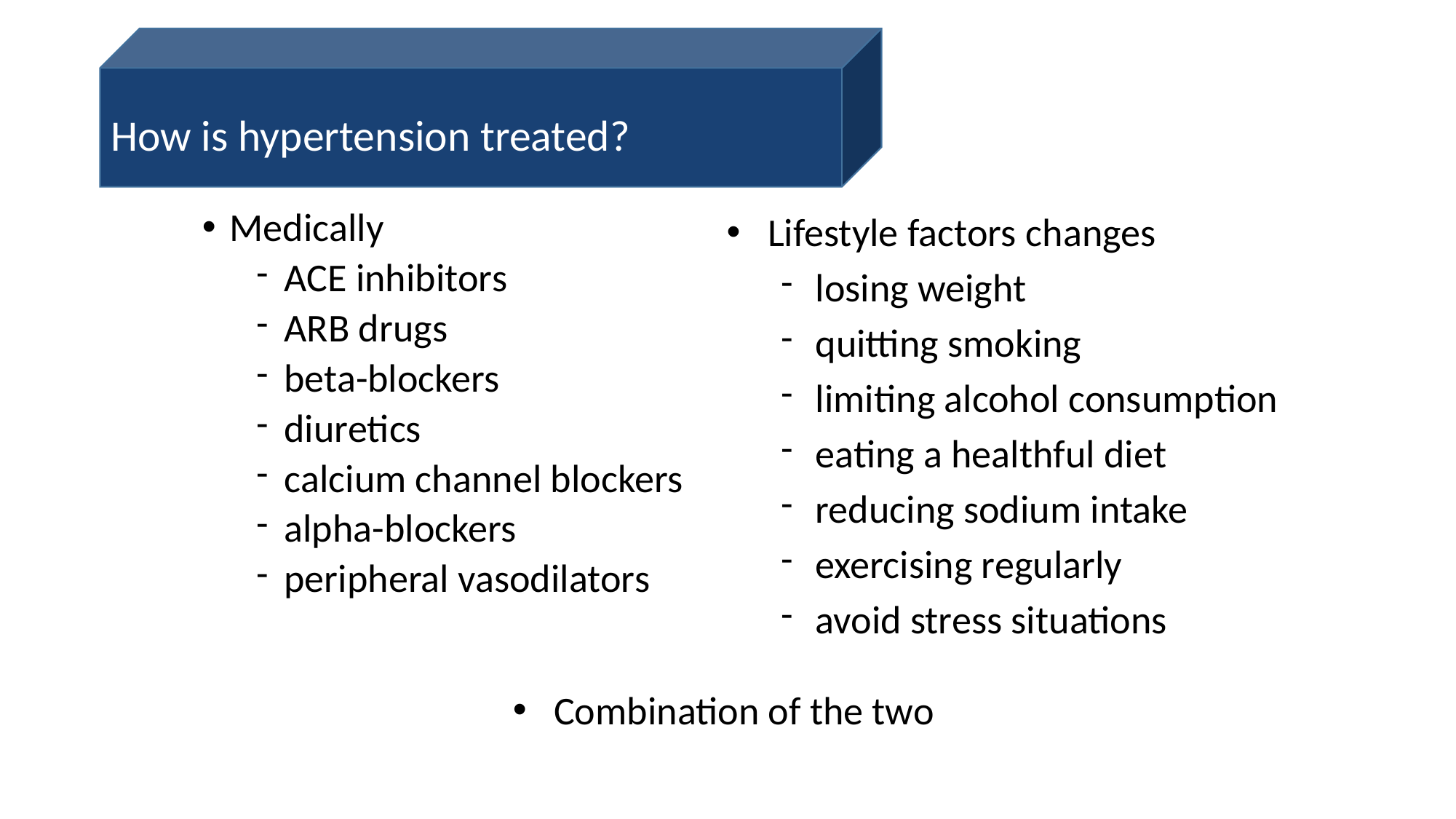

# How is hypertension treated?
Medically
ACE inhibitors
ARB drugs
beta-blockers
diuretics
calcium channel blockers
alpha-blockers
peripheral vasodilators
Lifestyle factors changes
losing weight
quitting smoking
limiting alcohol consumption
eating a healthful diet
reducing sodium intake
exercising regularly
avoid stress situations
Combination of the two